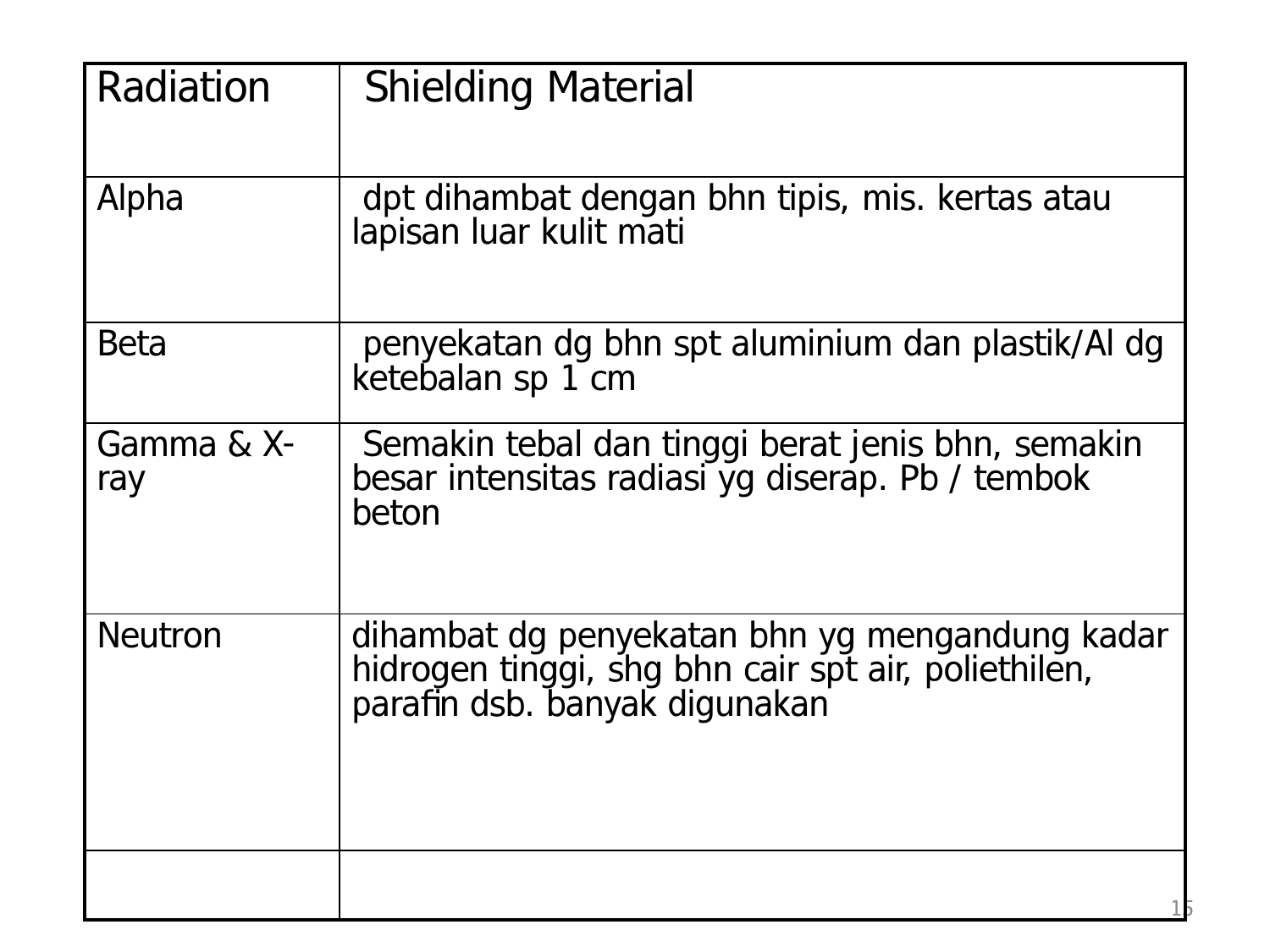

| Radiation | Shielding Material |
| --- | --- |
| Alpha | dpt dihambat dengan bhn tipis, mis. kertas atau lapisan luar kulit mati |
| Beta | penyekatan dg bhn spt aluminium dan plastik/Al dg ketebalan sp 1 cm |
| Gamma & X-ray | Semakin tebal dan tinggi berat jenis bhn, semakin besar intensitas radiasi yg diserap. Pb / tembok beton |
| Neutron | dihambat dg penyekatan bhn yg mengandung kadar hidrogen tinggi, shg bhn cair spt air, poliethilen, parafin dsb. banyak digunakan |
|  |  |
15